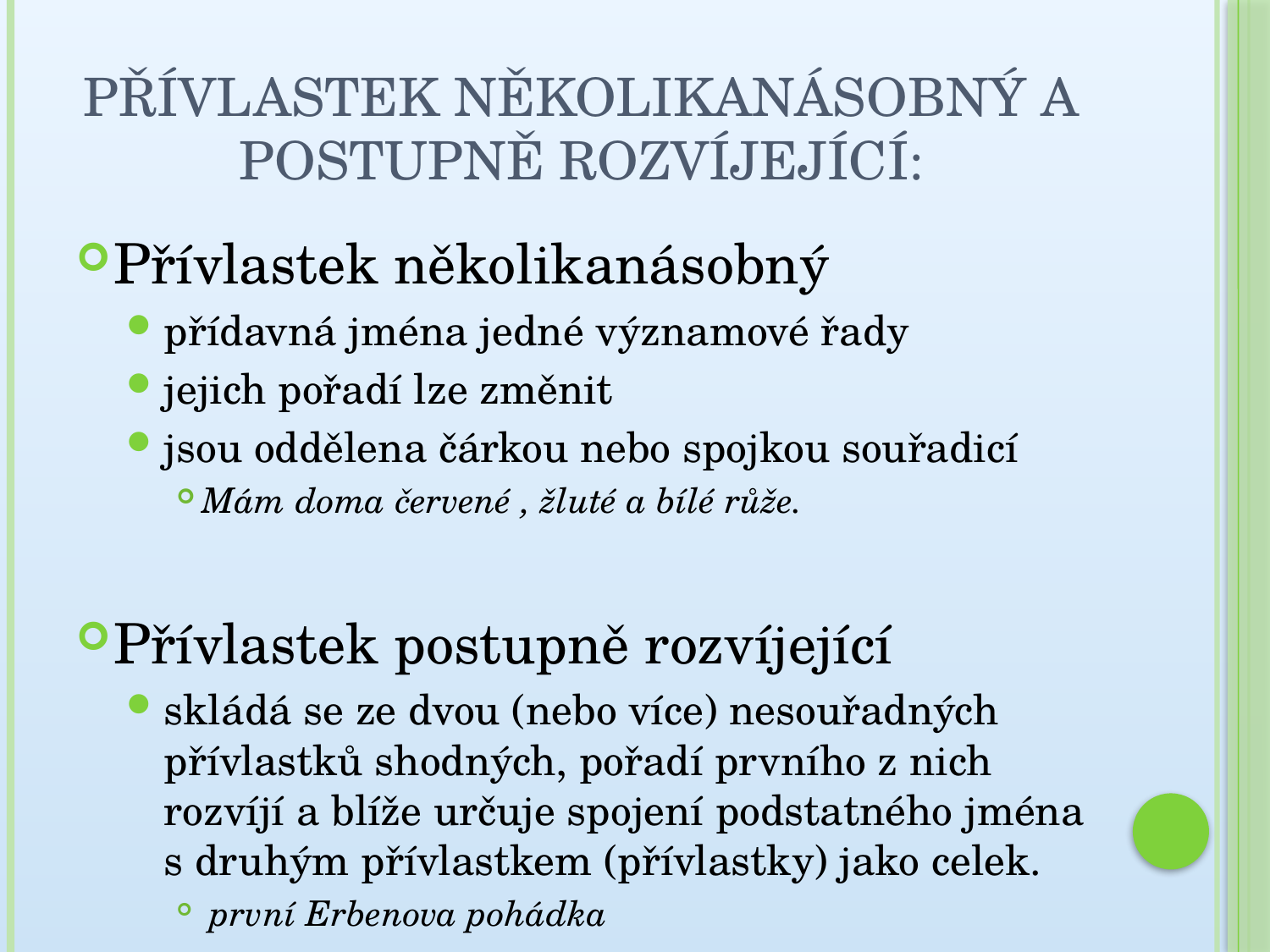

# Přívlastek několikanásobný a postupně rozvíjející:
Přívlastek několikanásobný
přídavná jména jedné významové řady
jejich pořadí lze změnit
jsou oddělena čárkou nebo spojkou souřadicí
Mám doma červené , žluté a bílé růže.

Přívlastek postupně rozvíjející
skládá se ze dvou (nebo více) nesouřadných přívlastků shodných, pořadí prvního z nich rozvíjí a blíže určuje spojení podstatného jména s druhým přívlastkem (přívlastky) jako celek.
 první Erbenova pohádka